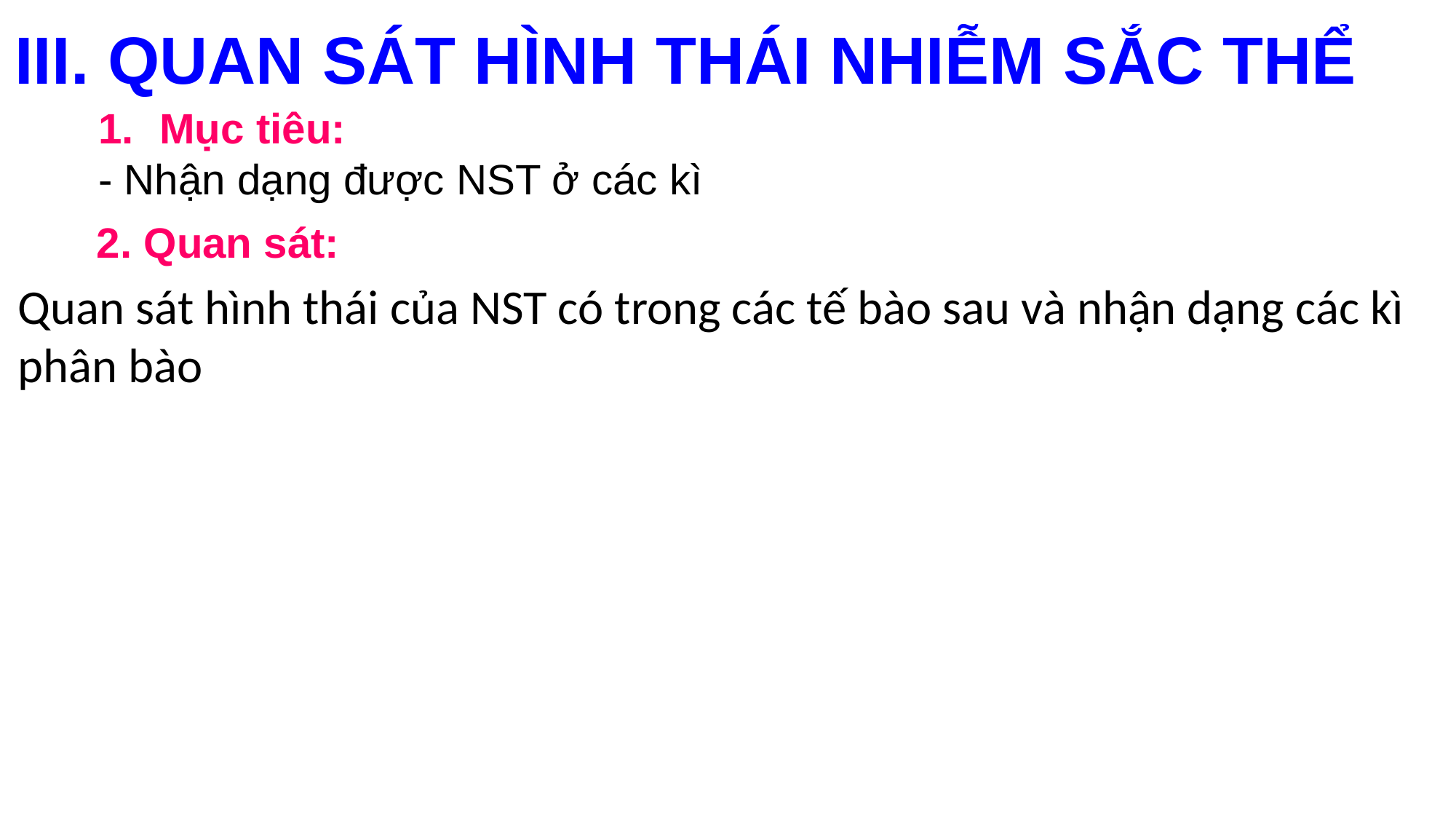

III. QUAN SÁT HÌNH THÁI NHIỄM SẮC THỂ
Mục tiêu:
- Nhận dạng được NST ở các kì
2. Quan sát:
Quan sát hình thái của NST có trong các tế bào sau và nhận dạng các kì phân bào